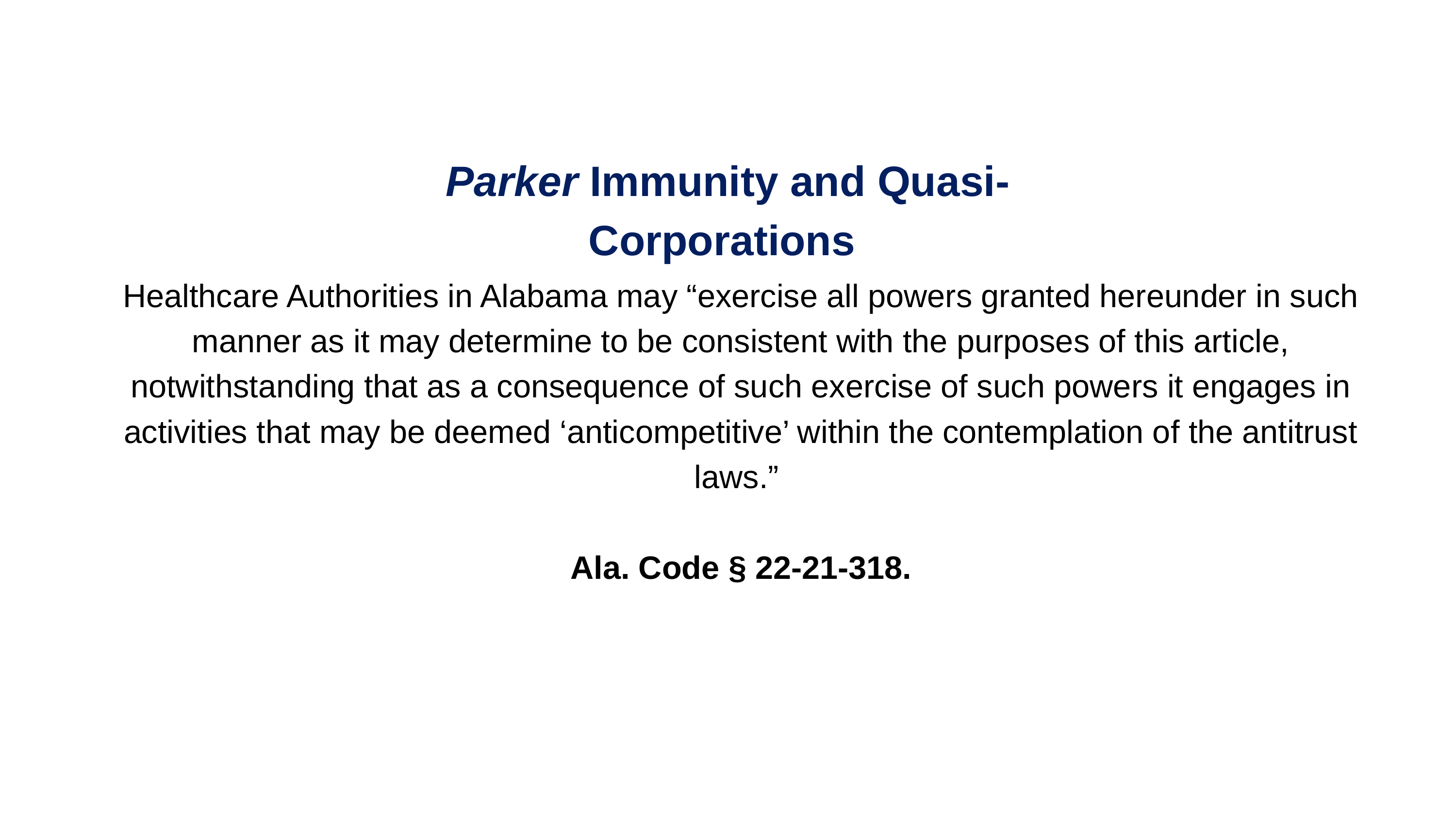

Parker Immunity and Quasi-Corporations
Healthcare Authorities in Alabama may “exercise all powers granted hereunder in such manner as it may determine to be consistent with the purposes of this article, notwithstanding that as a consequence of such exercise of such powers it engages in activities that may be deemed ‘anticompetitive’ within the contemplation of the antitrust laws.”

Ala. Code § 22-21-318.